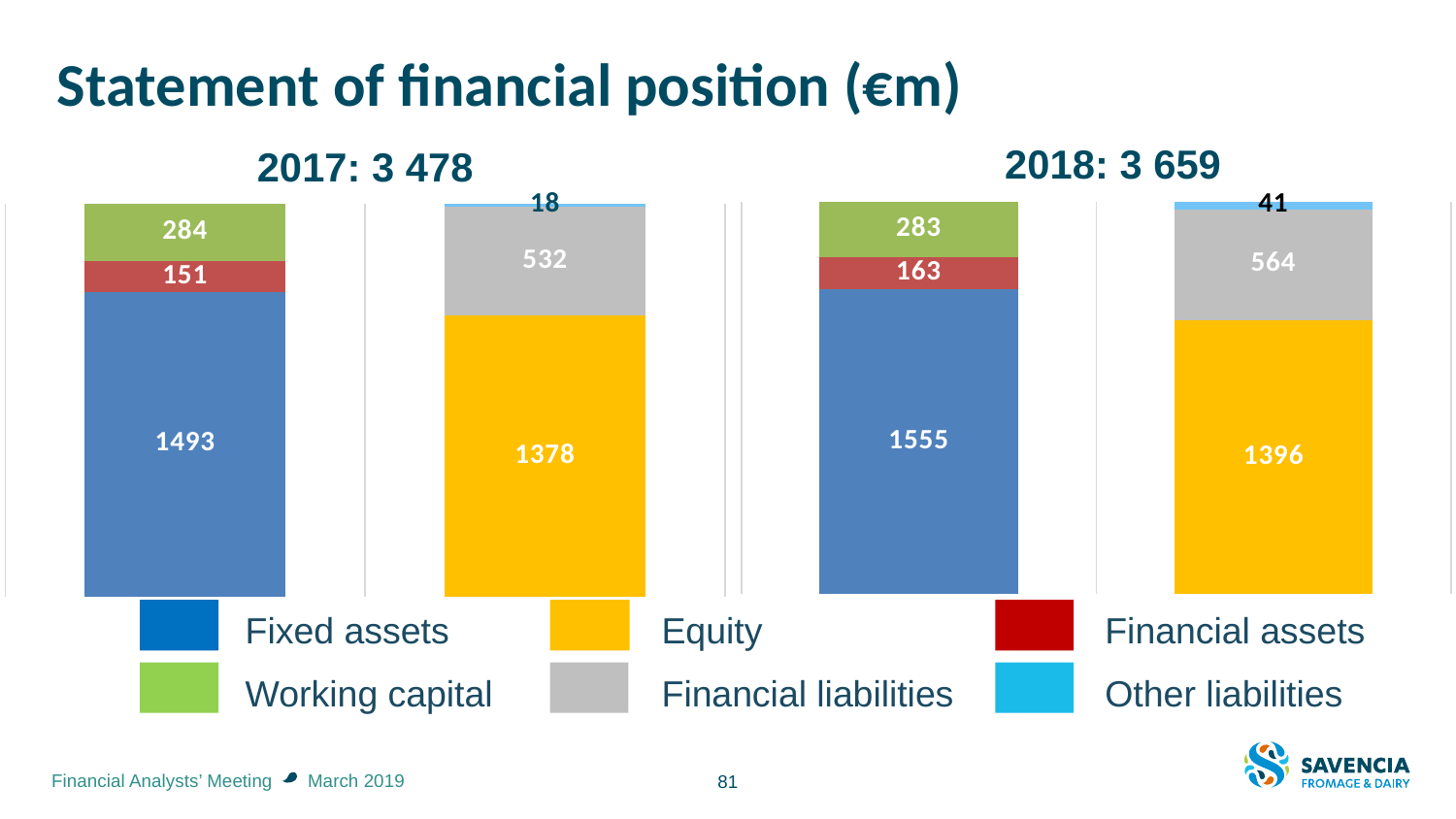

# Statement of financial position (€m)
2018: 3 659
2017: 3 478

### Chart

| Category |  |  |  |
|---|---|---|---|

### Chart

| Category |  |  |  |
|---|---|---|---|
Fixed assets

Equity

Financial assets

Working capital

Financial liabilities

Other liabilities
81